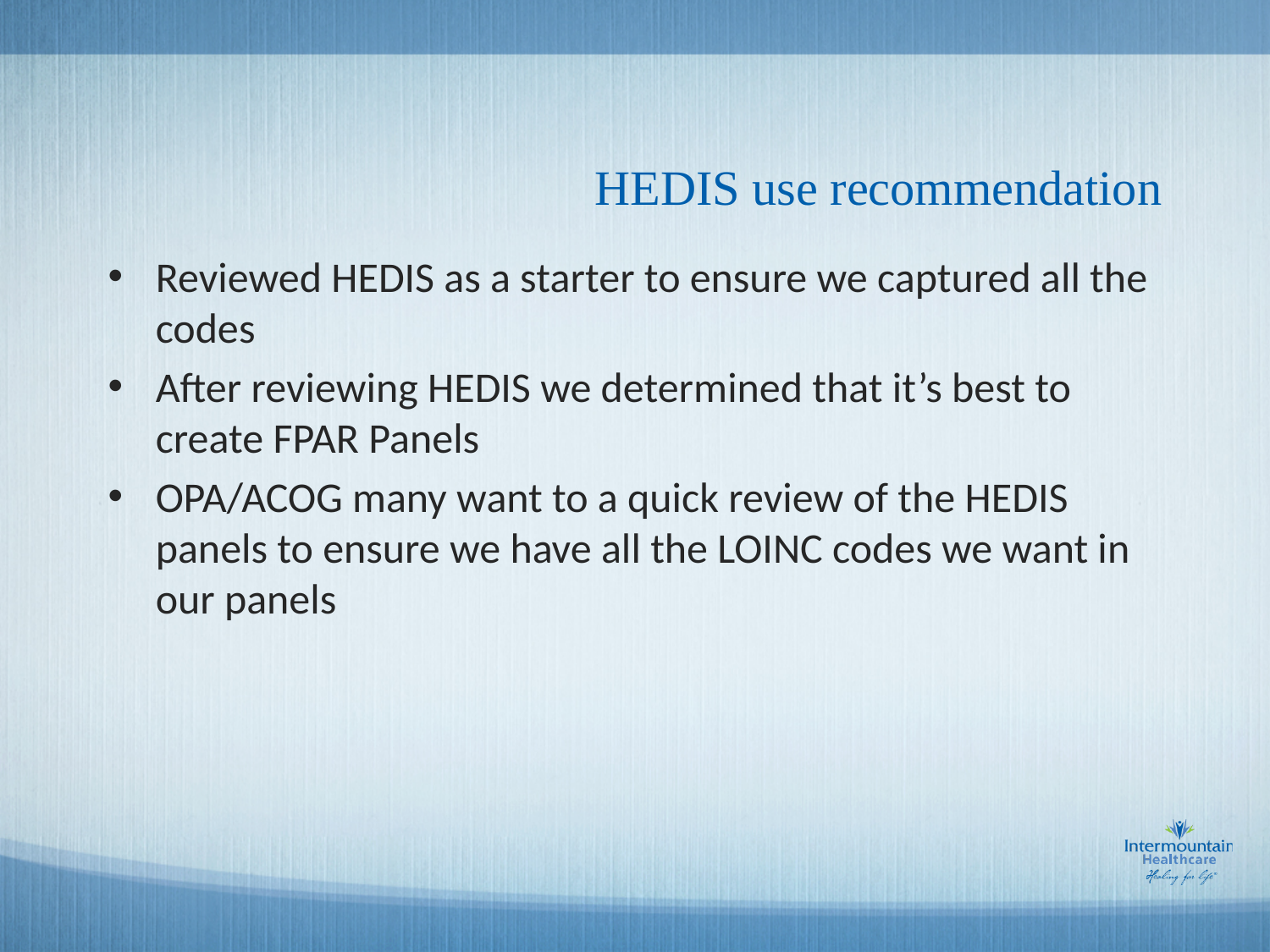

# HEDIS use recommendation
Reviewed HEDIS as a starter to ensure we captured all the codes
After reviewing HEDIS we determined that it’s best to create FPAR Panels
OPA/ACOG many want to a quick review of the HEDIS panels to ensure we have all the LOINC codes we want in our panels